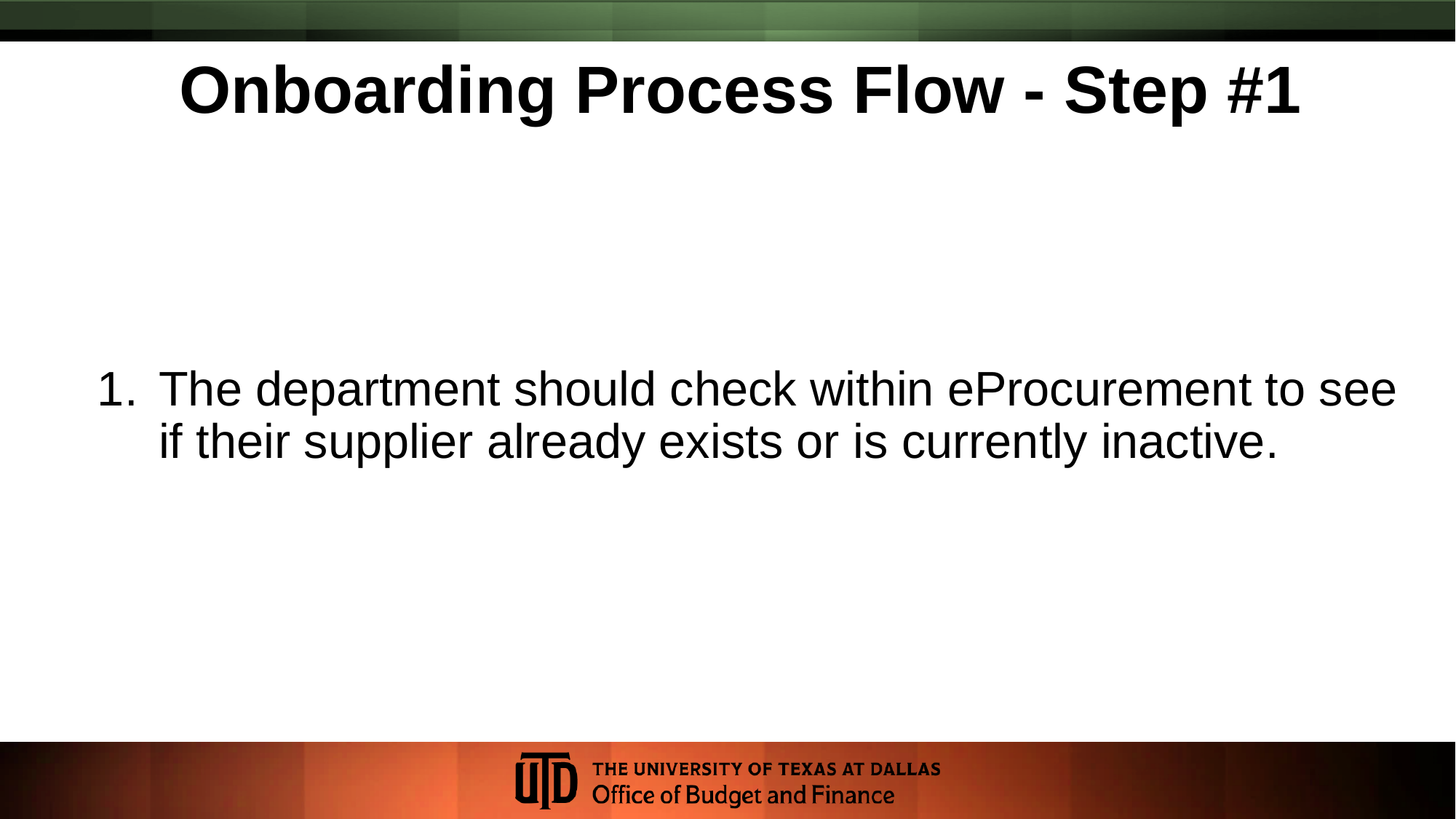

# Onboarding Process Flow - Step #1

The department should check within eProcurement to see if their supplier already exists or is currently inactive.